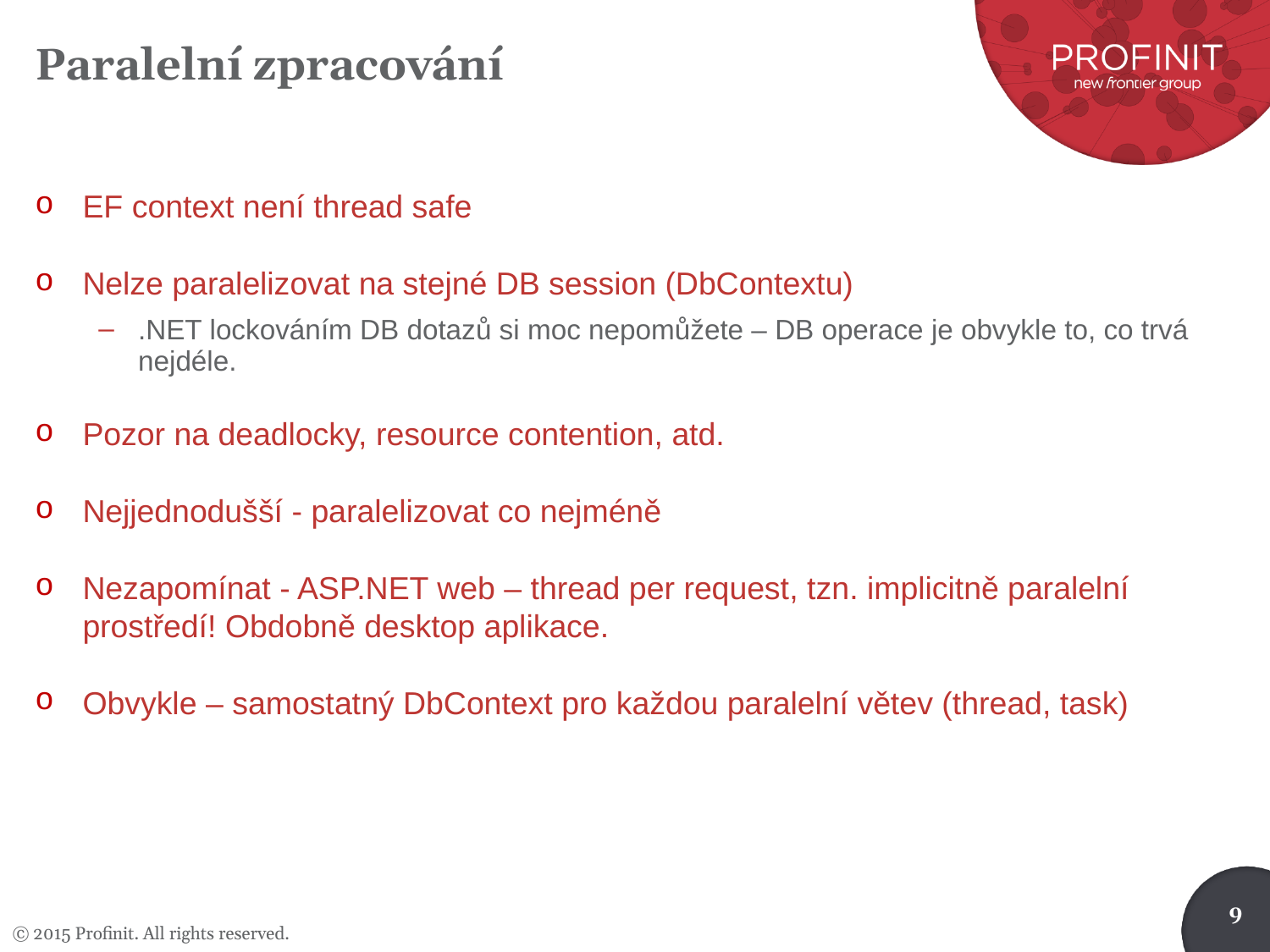

# Paralelní zpracování
EF context není thread safe
Nelze paralelizovat na stejné DB session (DbContextu)
.NET lockováním DB dotazů si moc nepomůžete – DB operace je obvykle to, co trvá nejdéle.
Pozor na deadlocky, resource contention, atd.
Nejjednodušší - paralelizovat co nejméně
Nezapomínat - ASP.NET web – thread per request, tzn. implicitně paralelní prostředí! Obdobně desktop aplikace.
Obvykle – samostatný DbContext pro každou paralelní větev (thread, task)